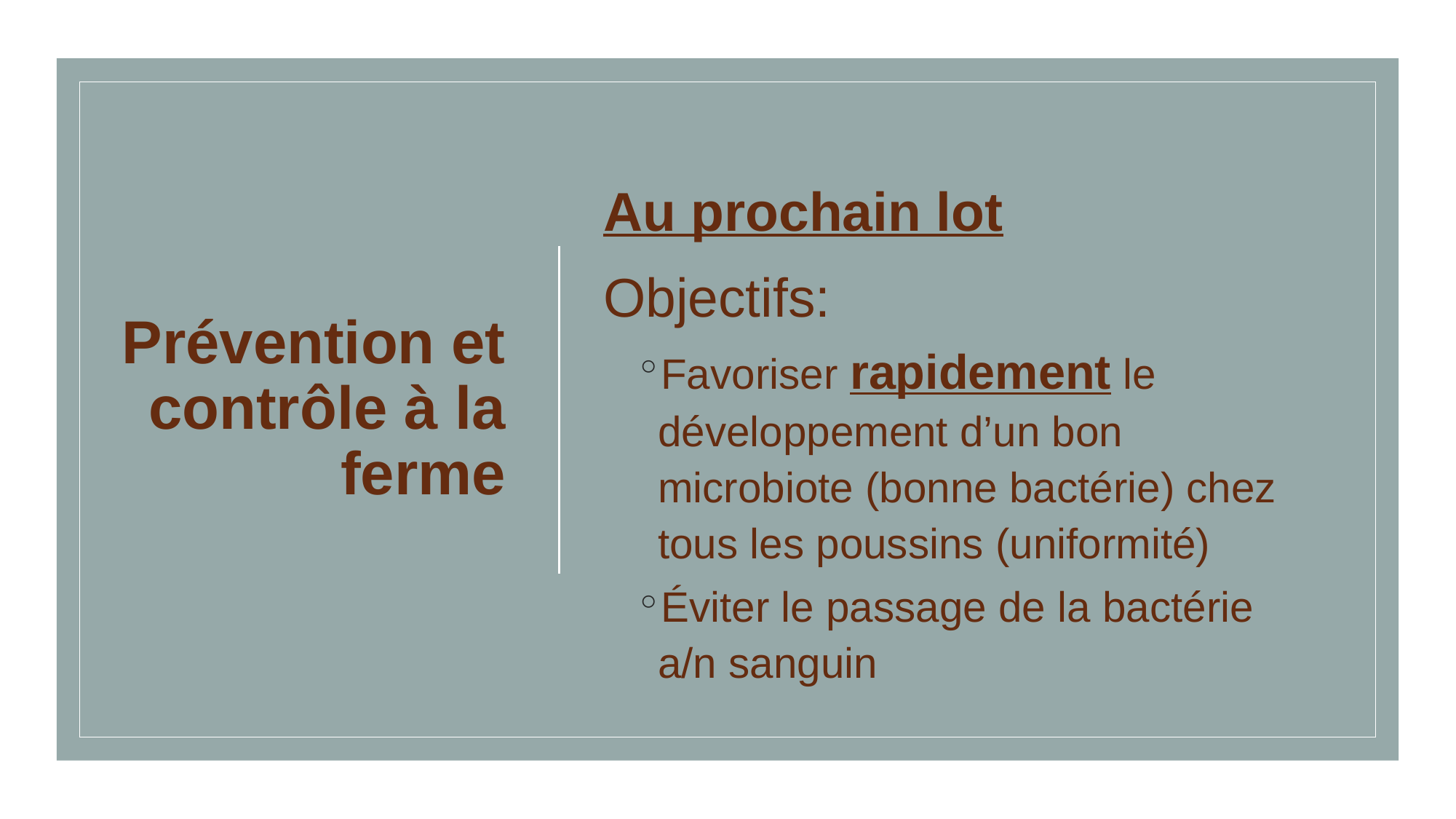

# Prévention et contrôle à la ferme
Au prochain lot
Objectifs:
Favoriser rapidement le développement d’un bon microbiote (bonne bactérie) chez tous les poussins (uniformité)
Éviter le passage de la bactérie a/n sanguin